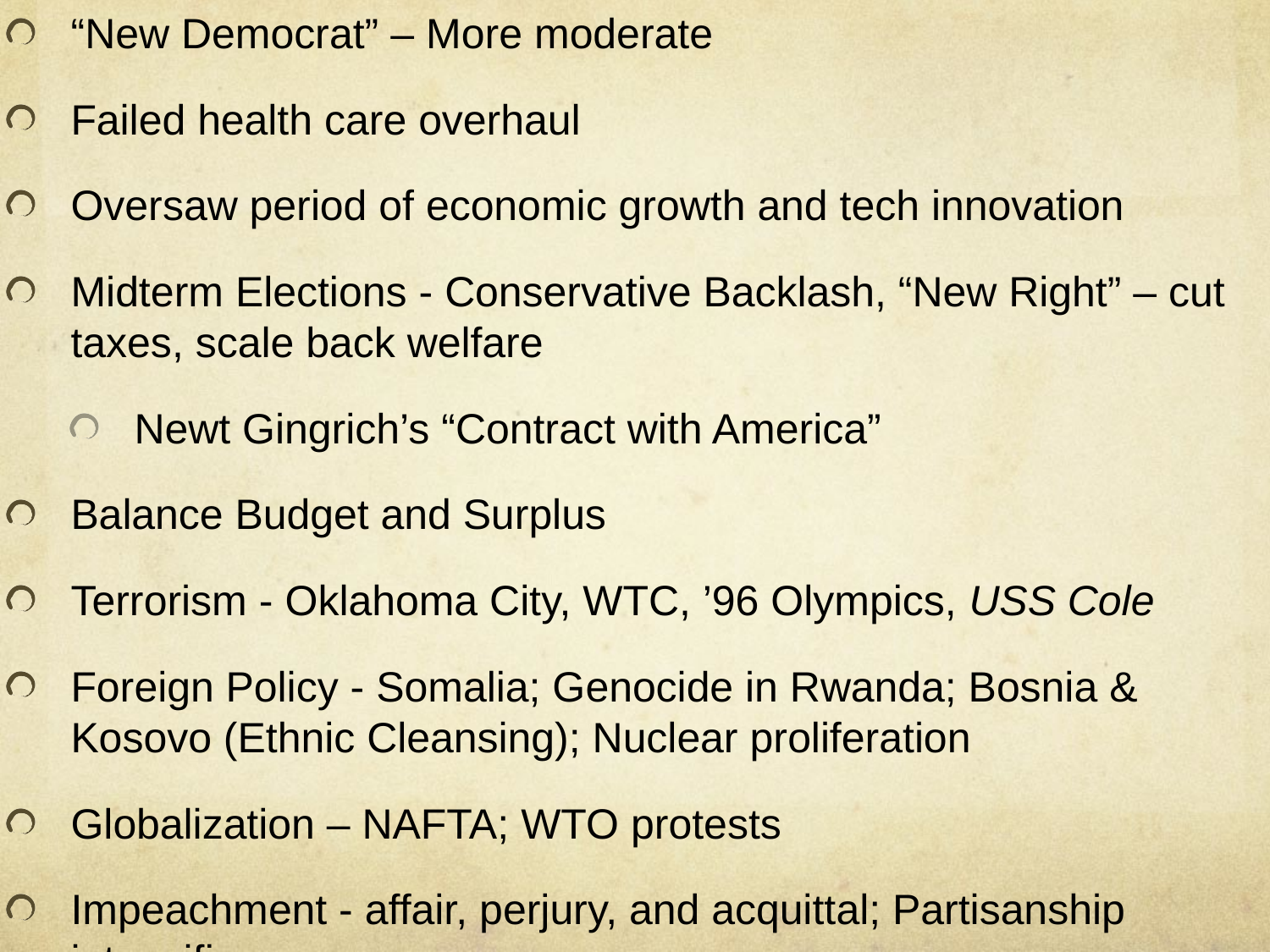

“New Democrat” – More moderate
Failed health care overhaul
Oversaw period of economic growth and tech innovation
Midterm Elections - Conservative Backlash, “New Right” – cut taxes, scale back welfare
Newt Gingrich’s “Contract with America”
Balance Budget and Surplus
Terrorism - Oklahoma City, WTC, ’96 Olympics, USS Cole
Foreign Policy - Somalia; Genocide in Rwanda; Bosnia & Kosovo (Ethnic Cleansing); Nuclear proliferation
Globalization – NAFTA; WTO protests
Impeachment - affair, perjury, and acquittal; Partisanship intensifies